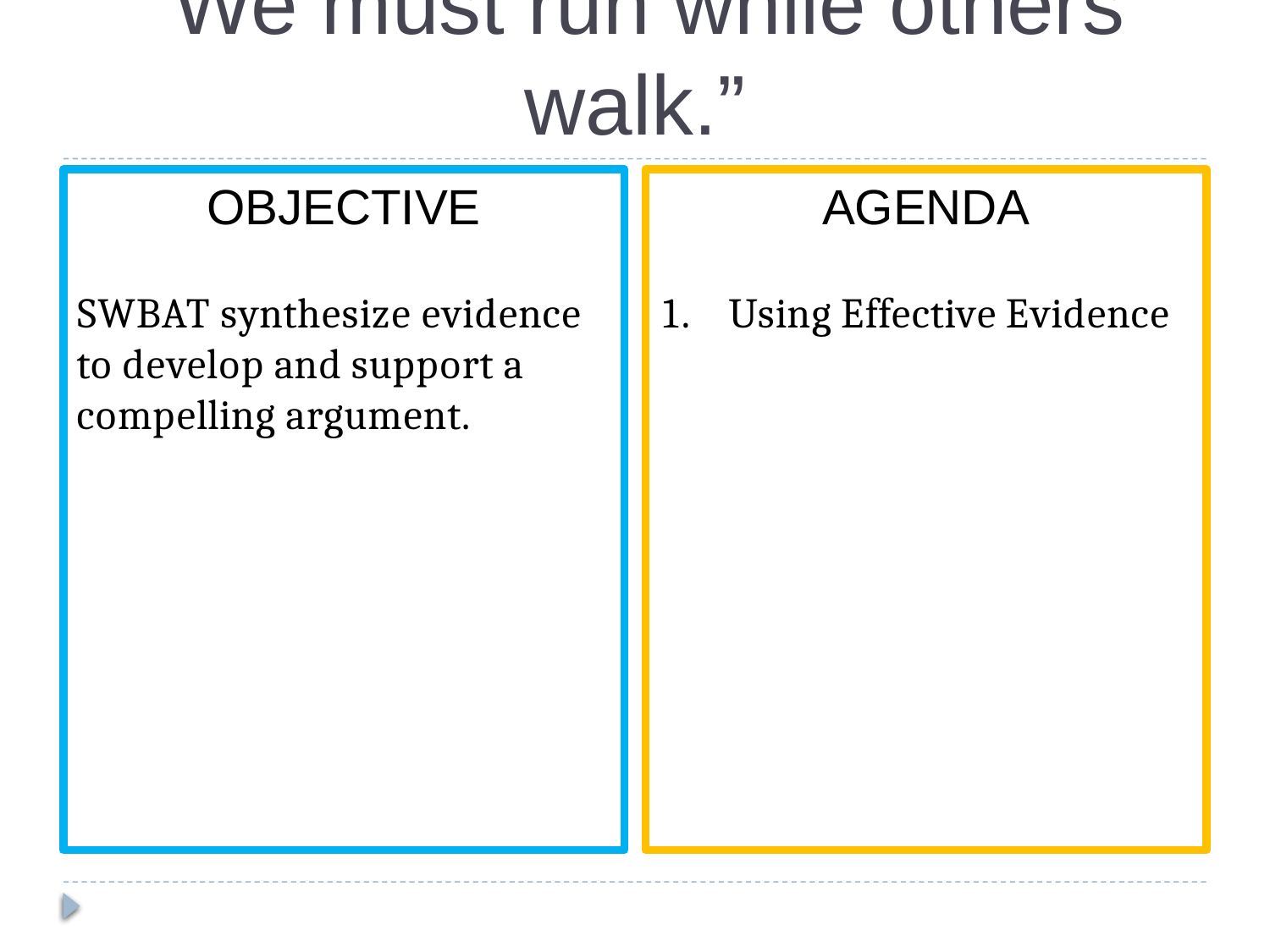

# “We must run while others walk.”
OBJECTIVE

SWBAT synthesize evidence to develop and support a compelling argument.

AGENDA

Using Effective Evidence